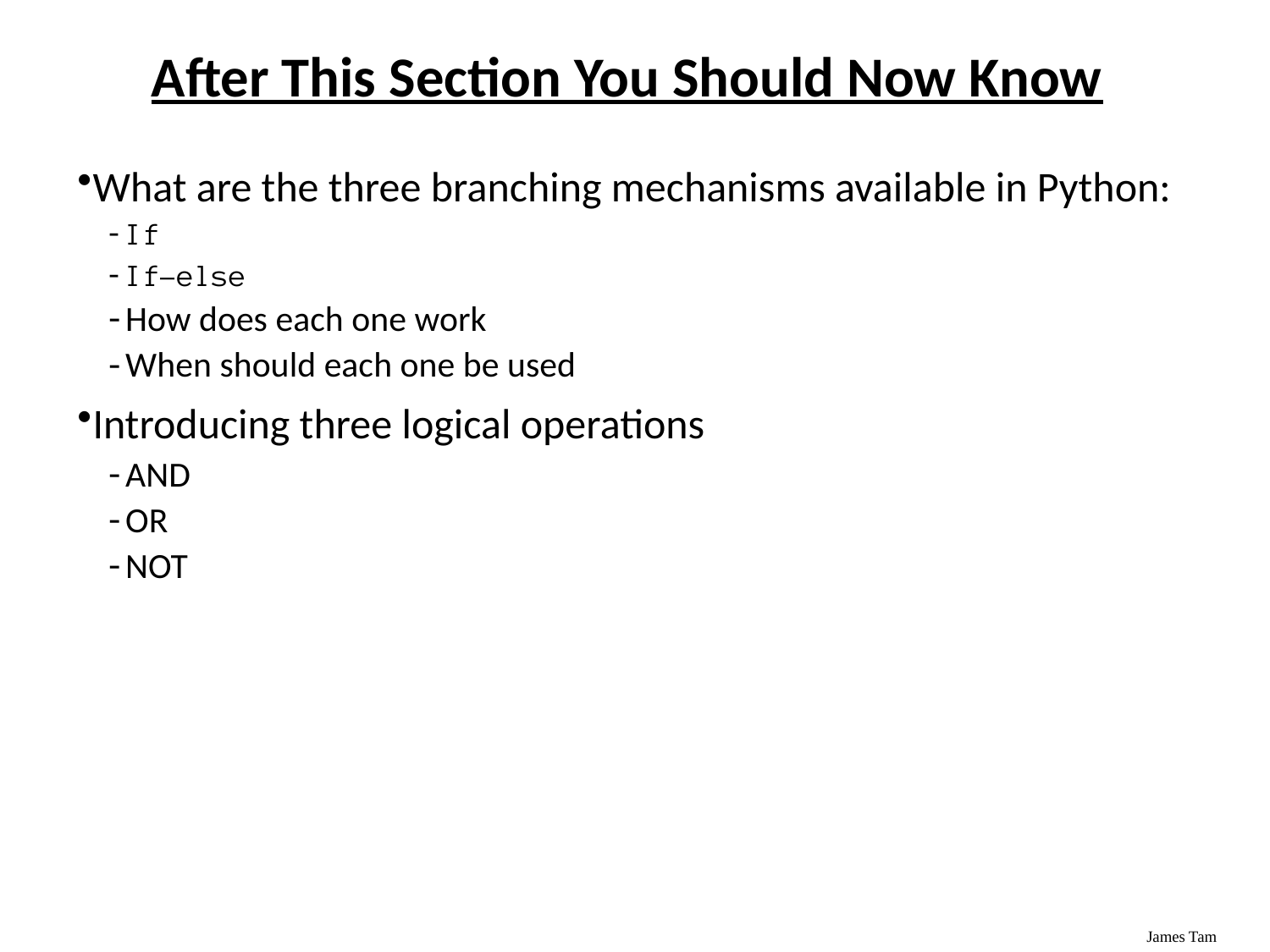

# After This Section You Should Now Know
What are the three branching mechanisms available in Python:
If
If-else
How does each one work
When should each one be used
Introducing three logical operations
AND
OR
NOT